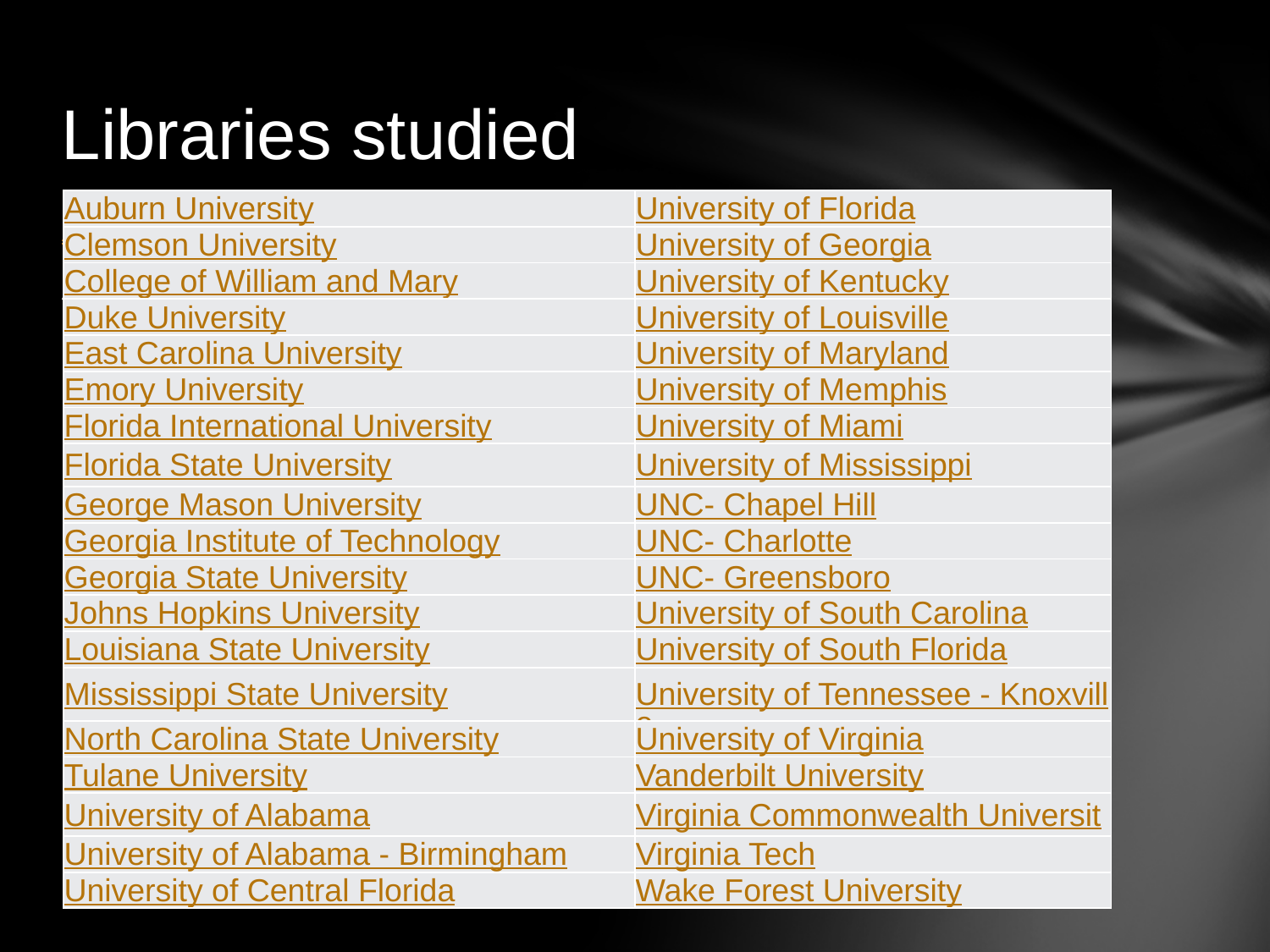

# Libraries studied
| Auburn University | University of Florida |
| --- | --- |
| Clemson University | University of Georgia |
| College of William and Mary | University of Kentucky |
| Duke University | University of Louisville |
| East Carolina University | University of Maryland |
| Emory University | University of Memphis |
| Florida International University | University of Miami |
| Florida State University | University of Mississippi |
| George Mason University | UNC- Chapel Hill |
| Georgia Institute of Technology | UNC- Charlotte |
| Georgia State University | UNC- Greensboro |
| Johns Hopkins University | University of South Carolina |
| Louisiana State University | University of South Florida |
| Mississippi State University | University of Tennessee - Knoxville |
| North Carolina State University | University of Virginia |
| Tulane University | Vanderbilt University |
| University of Alabama | Virginia Commonwealth University |
| University of Alabama - Birmingham | Virginia Tech |
| University of Central Florida | Wake Forest University |
ASERL University Library Sites
A regional consortium of southeastern research libraries
Includes small and large privates, state flagships and regional libraries